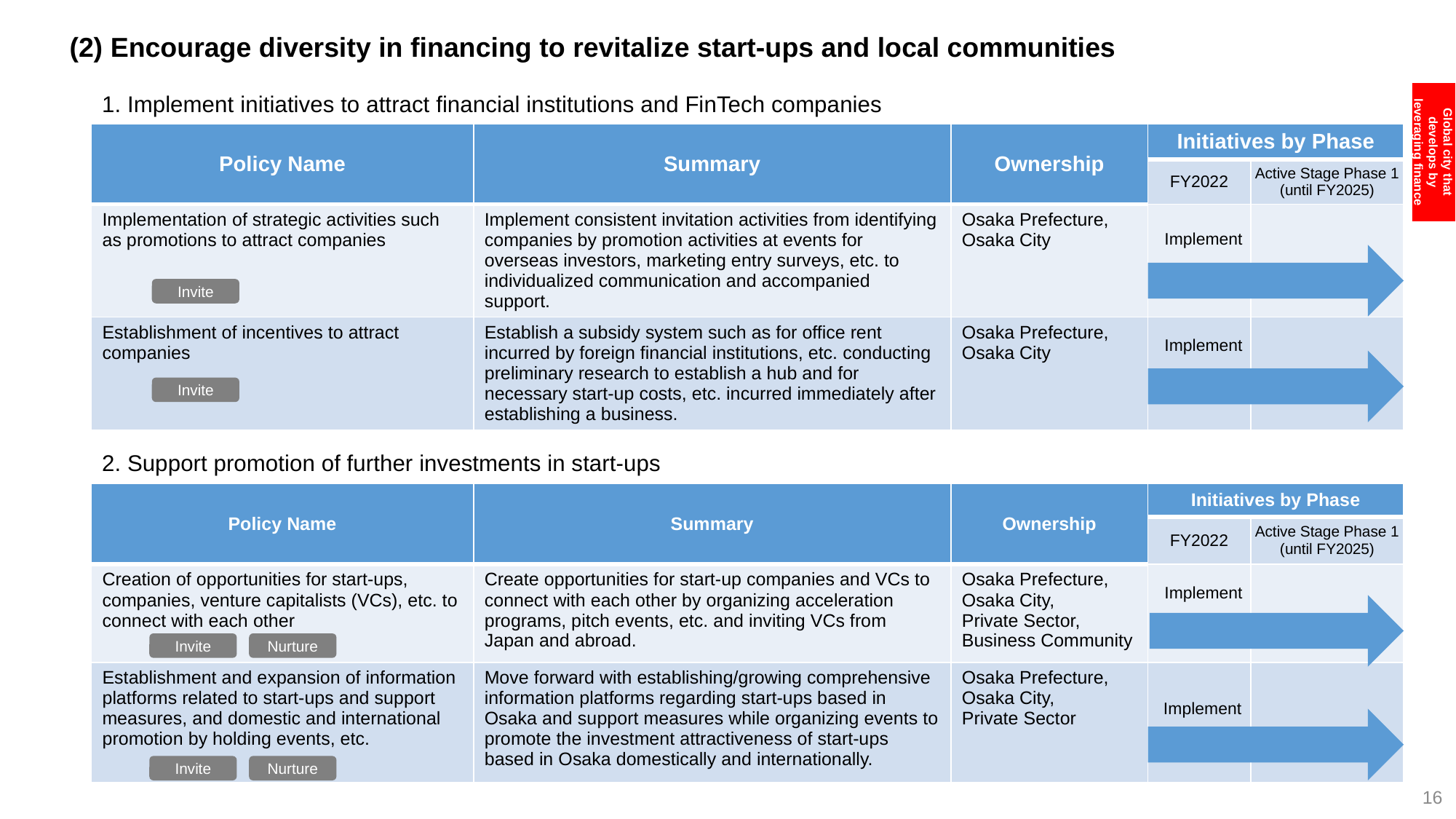

(2) Encourage diversity in financing to revitalize start-ups and local communities
Global city that develops by leveraging finance
1. Implement initiatives to attract financial institutions and FinTech companies
| Policy Name | Summary | Ownership | Initiatives by Phase |  |
| --- | --- | --- | --- | --- |
|  |  |  | FY2022 | Active Stage Phase 1 (until FY2025) |
| Implementation of strategic activities such as promotions to attract companies | Implement consistent invitation activities from identifying companies by promotion activities at events for overseas investors, marketing entry surveys, etc. to individualized communication and accompanied support. | Osaka Prefecture, Osaka City |  |  |
| Establishment of incentives to attract companies | Establish a subsidy system such as for office rent incurred by foreign financial institutions, etc. conducting preliminary research to establish a hub and for necessary start-up costs, etc. incurred immediately after establishing a business. | Osaka Prefecture, Osaka City |  |  |
Implement

Invite
Implement

Invite
2. Support promotion of further investments in start-ups
| Policy Name | Summary | Ownership | Initiatives by Phase |  |
| --- | --- | --- | --- | --- |
|  |  |  | FY2022 | Active Stage Phase 1 (until FY2025) |
| Creation of opportunities for start-ups, companies, venture capitalists (VCs), etc. to connect with each other | Create opportunities for start-up companies and VCs to connect with each other by organizing acceleration programs, pitch events, etc. and inviting VCs from Japan and abroad. | Osaka Prefecture, Osaka City, Private Sector, Business Community |  |  |
| Establishment and expansion of information platforms related to start-ups and support measures, and domestic and international promotion by holding events, etc. | Move forward with establishing/growing comprehensive information platforms regarding start-ups based in Osaka and support measures while organizing events to promote the investment attractiveness of start-ups based in Osaka domestically and internationally. | Osaka Prefecture, Osaka City, Private Sector |  |  |
Implement

Nurture
Invite
Implement

Nurture
Invite
16